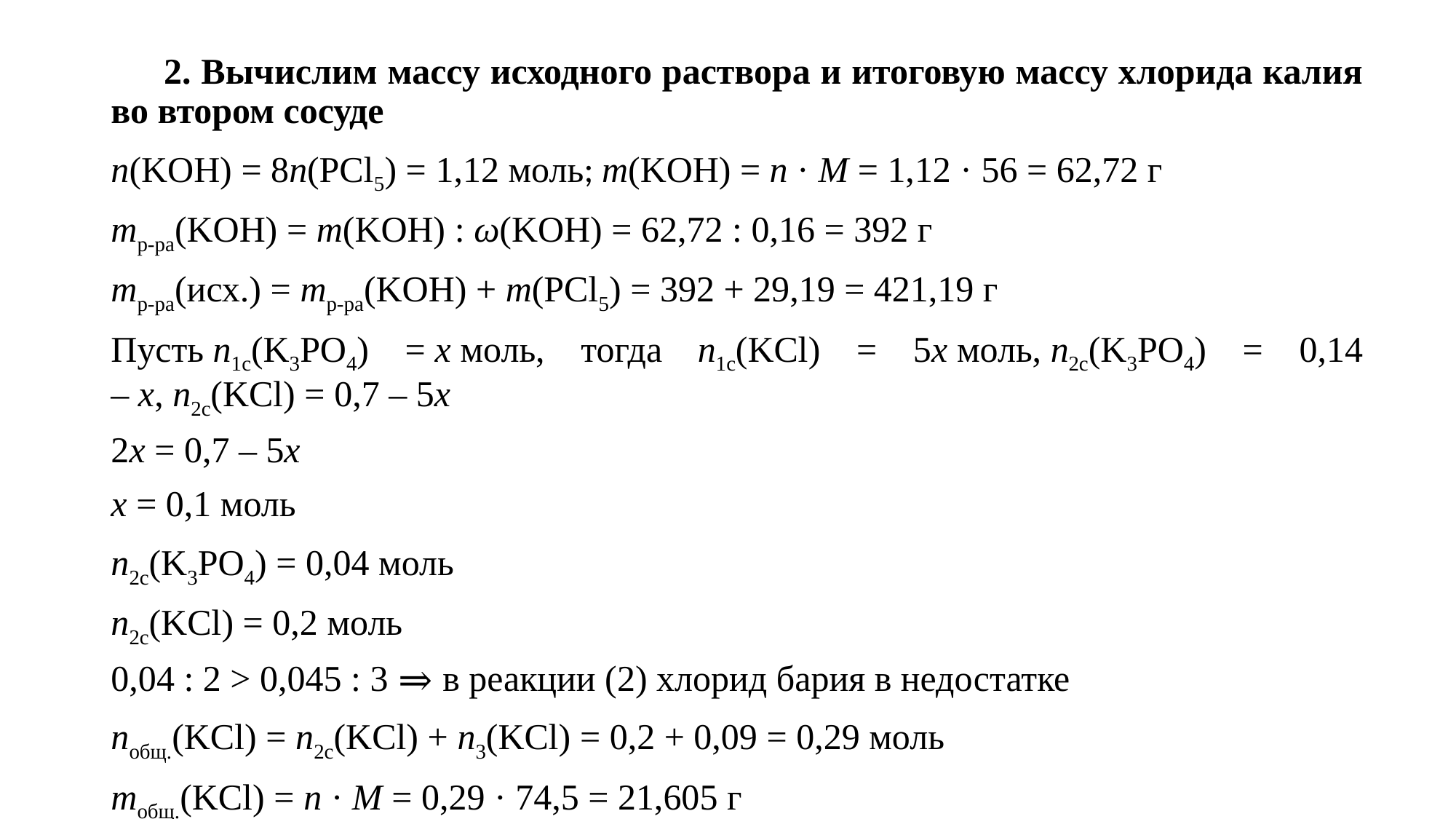

2. Вычислим массу исходного раствора и итоговую массу хлорида калия во втором сосуде
n(KOH) = 8n(PCl5) = 1,12 моль; m(KOH) = n · M = 1,12 · 56 = 62,72 г
mр-ра(KOH) = т(KOH) : ω(KOH) = 62,72 : 0,16 = 392 г
mр-ра(исх.) = mр-ра(KOH) + m(PCl5) = 392 + 29,19 = 421,19 г
Пусть n1c(K3PO4) = x моль, тогда n1c(KCl) = 5x моль, n2c(K3PO4) = 0,14 – x, n2c(KCl) = 0,7 – 5x
2x = 0,7 – 5x
х = 0,1 моль
n2c(K3PO4) = 0,04 моль
n2c(KCl) = 0,2 моль
0,04 : 2 > 0,045 : 3 ⇒ в реакции (2) хлорид бария в недостатке
nобщ.(KCl) = n2c(KCl) + n3(KCl) = 0,2 + 0,09 = 0,29 моль
mобщ.(KCl) = n · M = 0,29 · 74,5 = 21,605 г